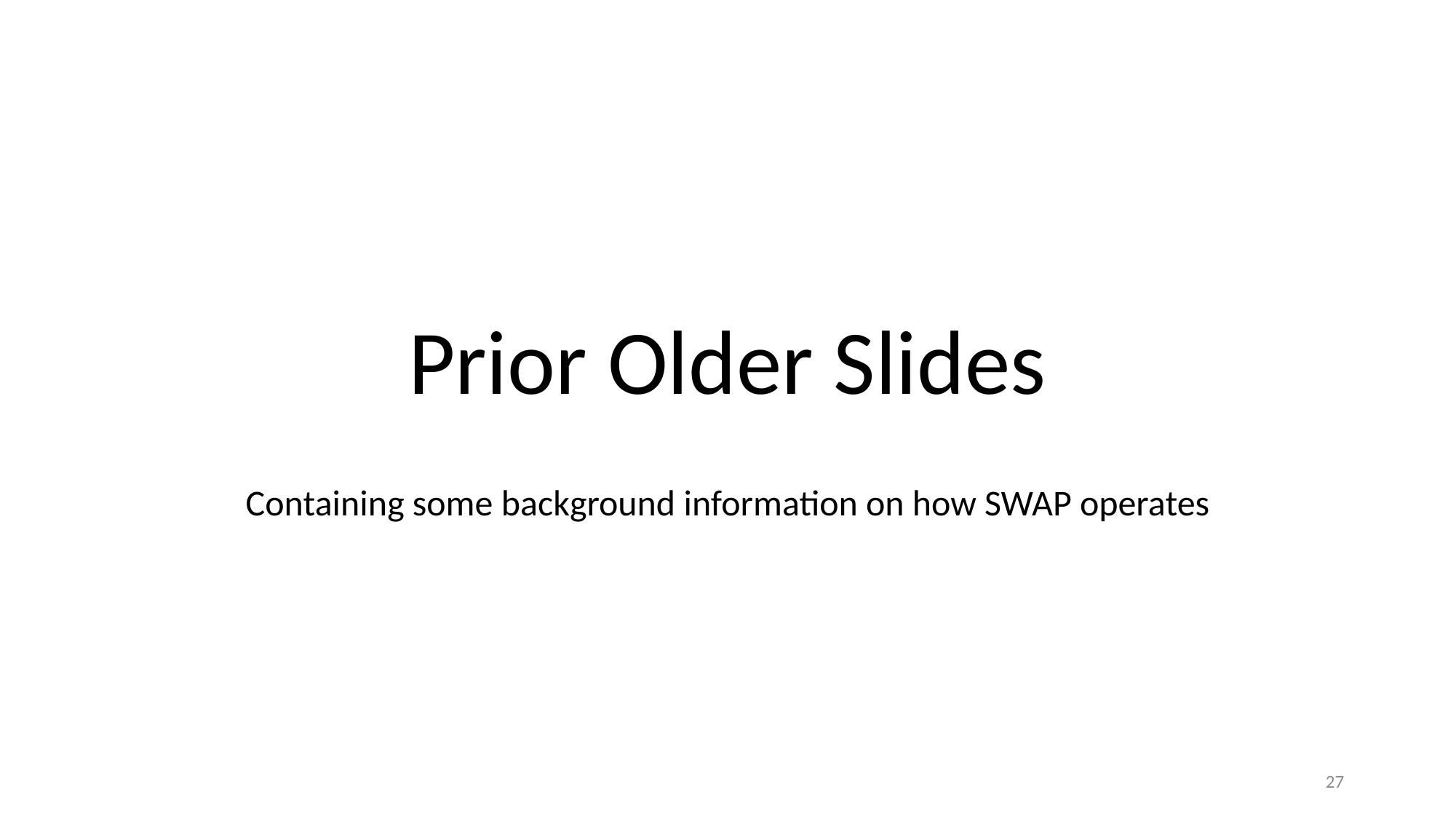

# Prior Older Slides
Containing some background information on how SWAP operates
27